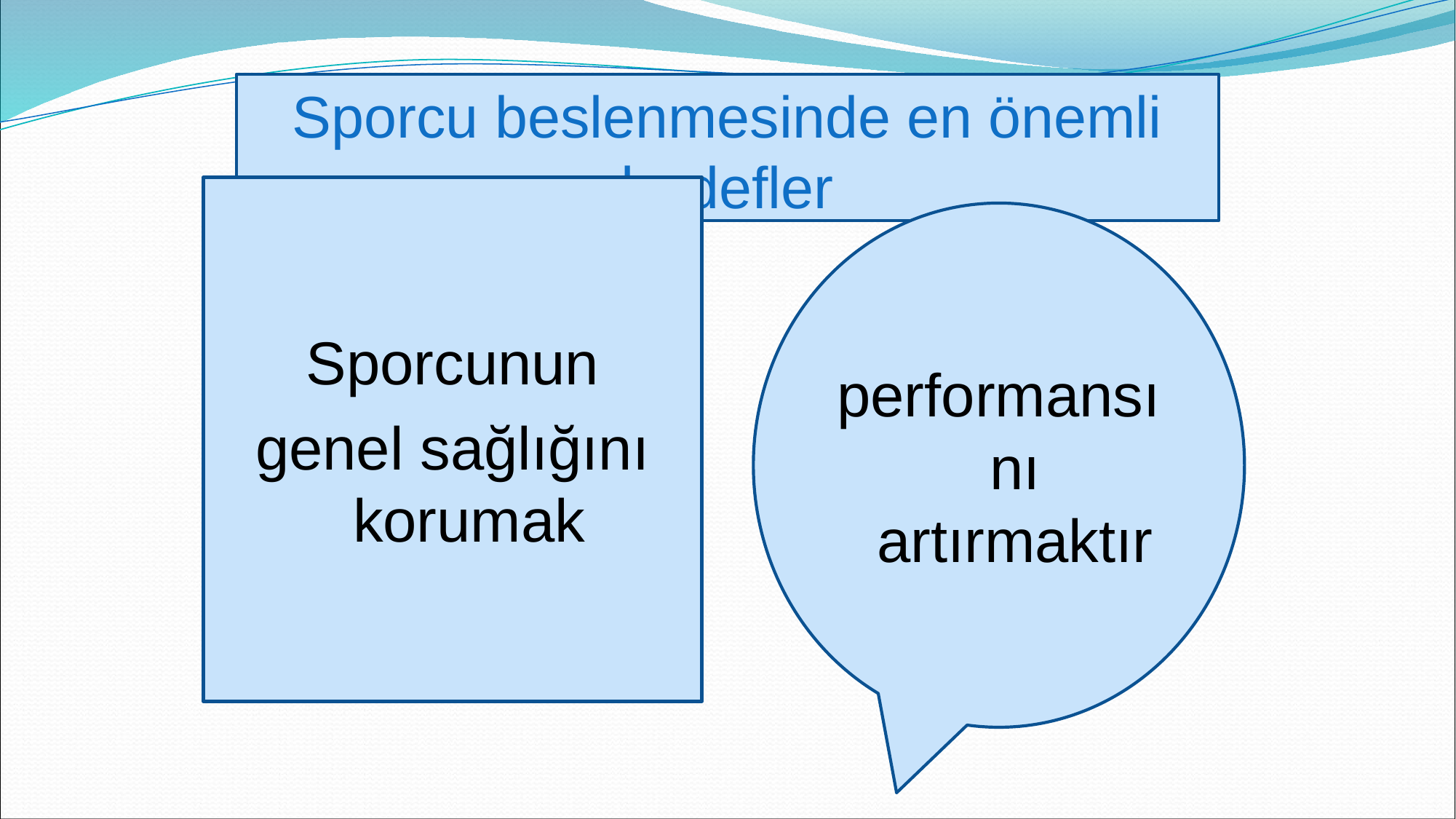

# Sporcu beslenmesinde en önemli hedefler
Sporcunun
genel sağlığını korumak
performansını artırmaktır